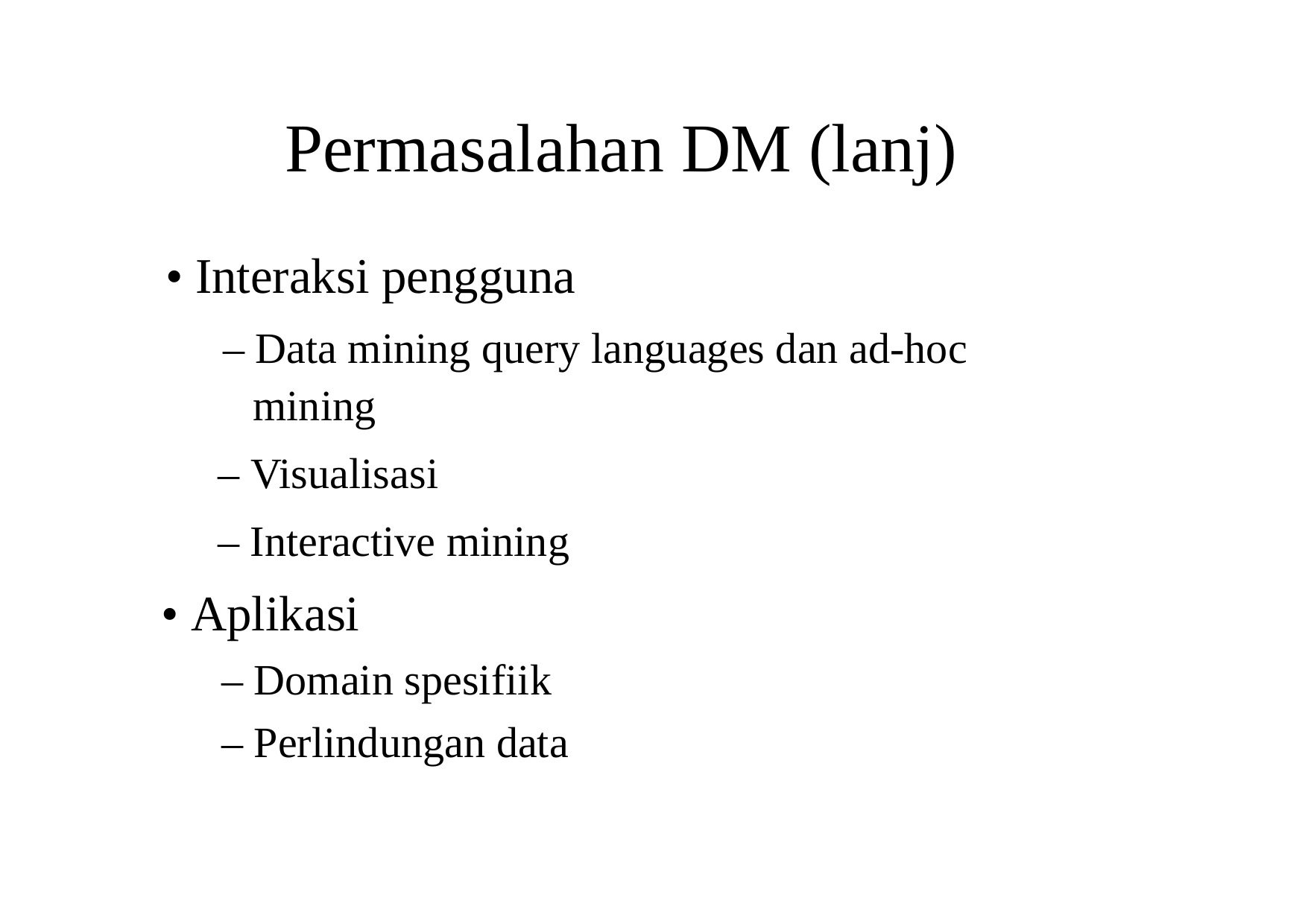

Permasalahan DM (lanj)
• Interaksi pengguna
– Data mining query languages dan ad-hoc
mining
– Visualisasi

– Interactive mining
• Aplikasi
– Domain spesifiik

– Perlindungan data